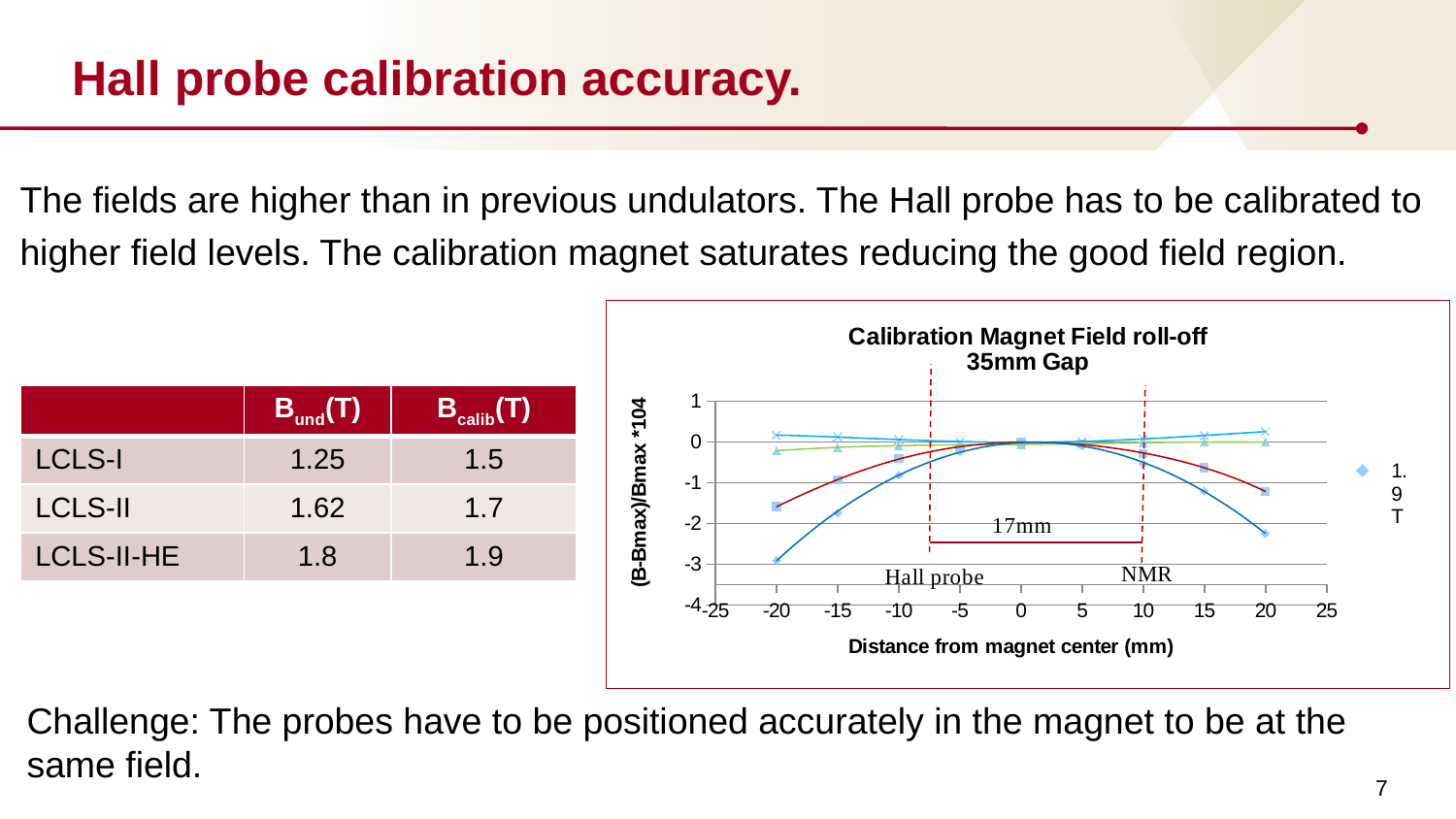

# Hall probe calibration accuracy.
The fields are higher than in previous undulators. The Hall probe has to be calibrated to higher field levels. The calibration magnet saturates reducing the good field region.

### Chart: Calibration Magnet Field roll-off
35mm Gap

| Category |  |  |  |  |
|---|---|---|---|---|
|  | Bund(T) | Bcalib(T) |
| --- | --- | --- |
| LCLS-I | 1.25 | 1.5 |
| LCLS-II | 1.62 | 1.7 |
| LCLS-II-HE | 1.8 | 1.9 |
Challenge: The probes have to be positioned accurately in the magnet to be at the same field.
7